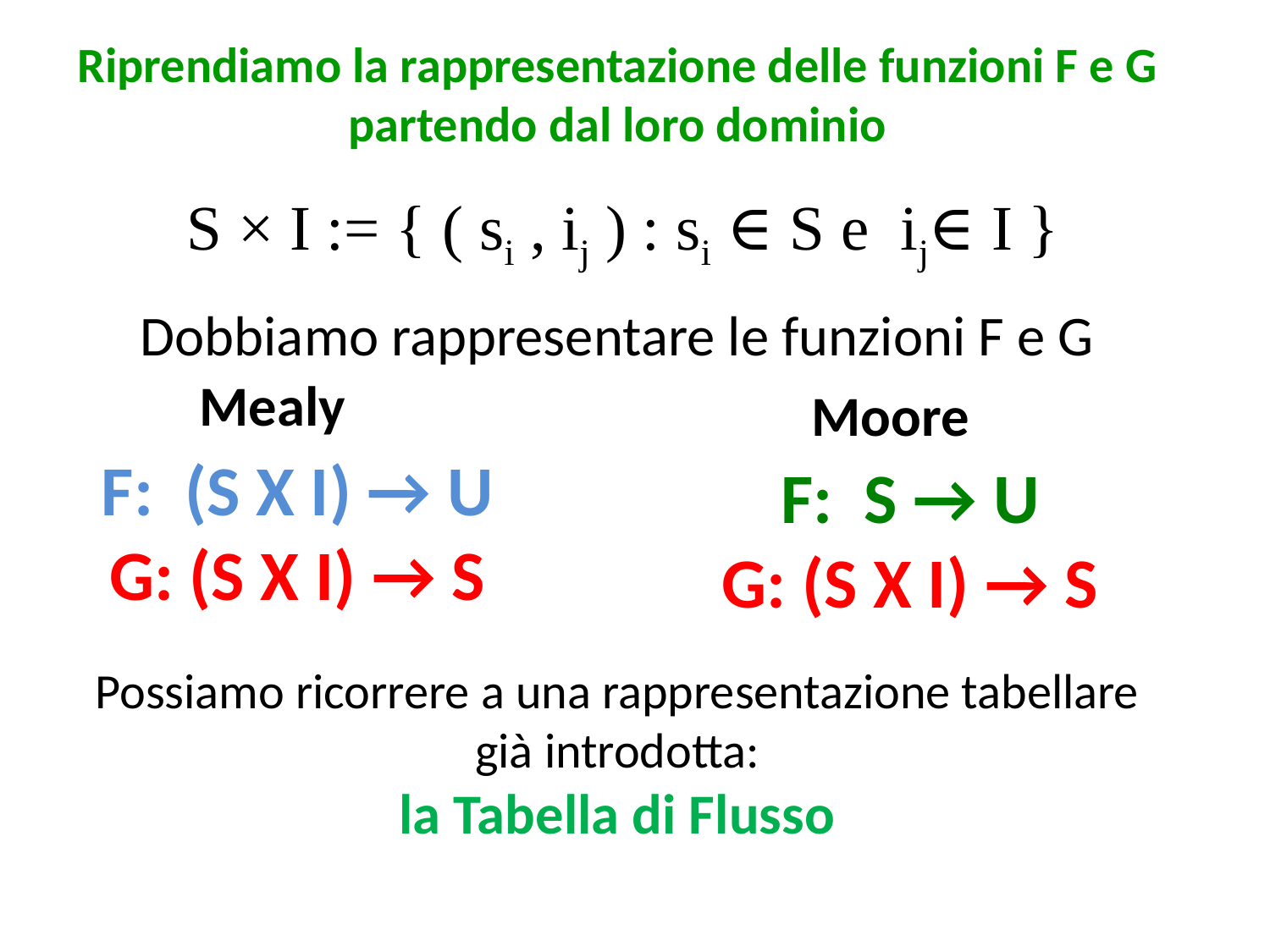

# Riprendiamo la rappresentazione delle funzioni F e G partendo dal loro dominio
 S × I := { ( si , ij ) : si ∈ S e  ij∈ I }
Dobbiamo rappresentare le funzioni F e G
Mealy
Moore
F:  (S X I) → U
G: (S X I) → S
F:  S → U
G: (S X I) → S
Possiamo ricorrere a una rappresentazione tabellare
già introdotta:
la Tabella di Flusso